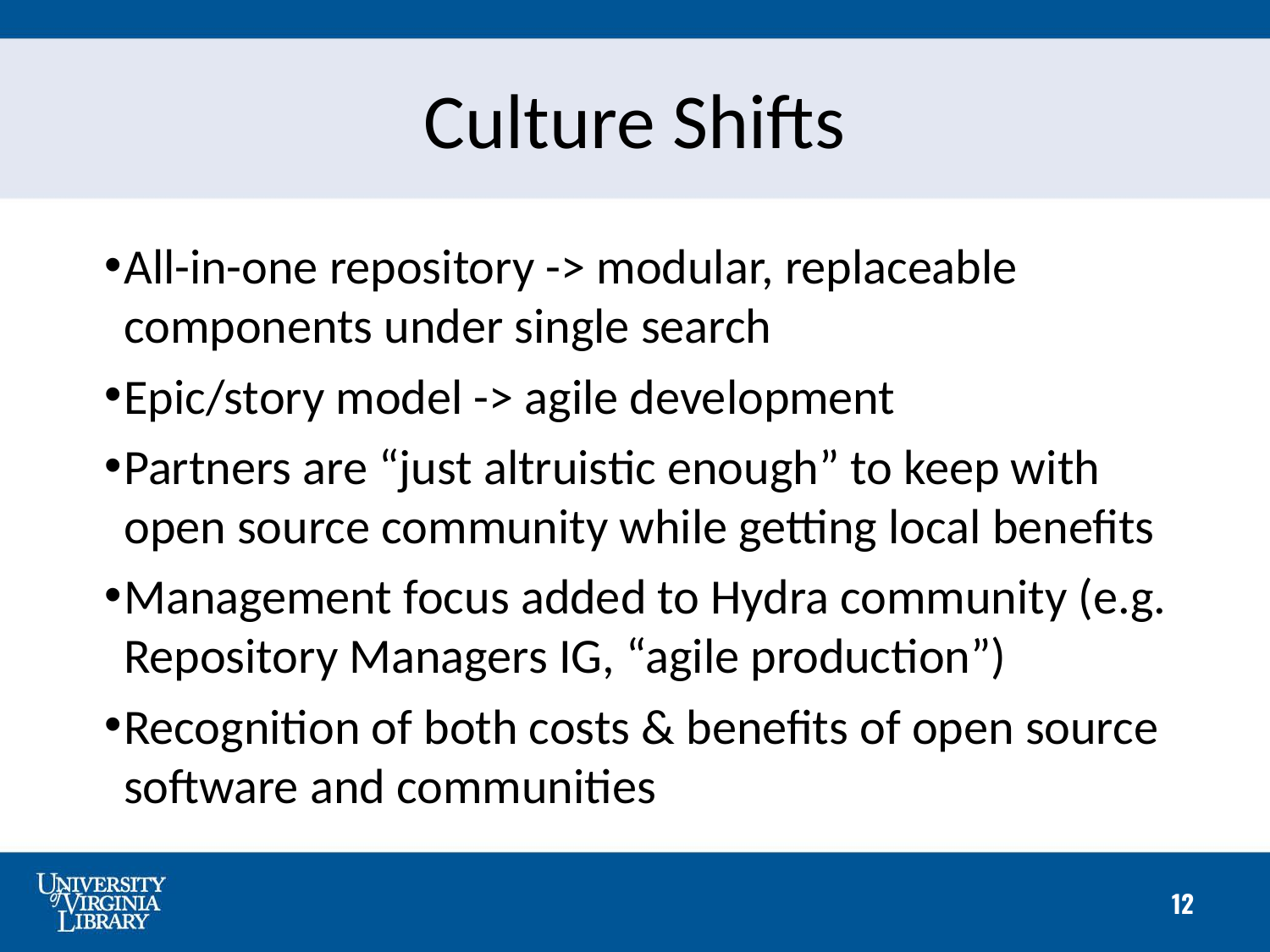

# Culture Shifts
All-in-one repository -> modular, replaceable components under single search
Epic/story model -> agile development
Partners are “just altruistic enough” to keep with open source community while getting local benefits
Management focus added to Hydra community (e.g. Repository Managers IG, “agile production”)
Recognition of both costs & benefits of open source software and communities